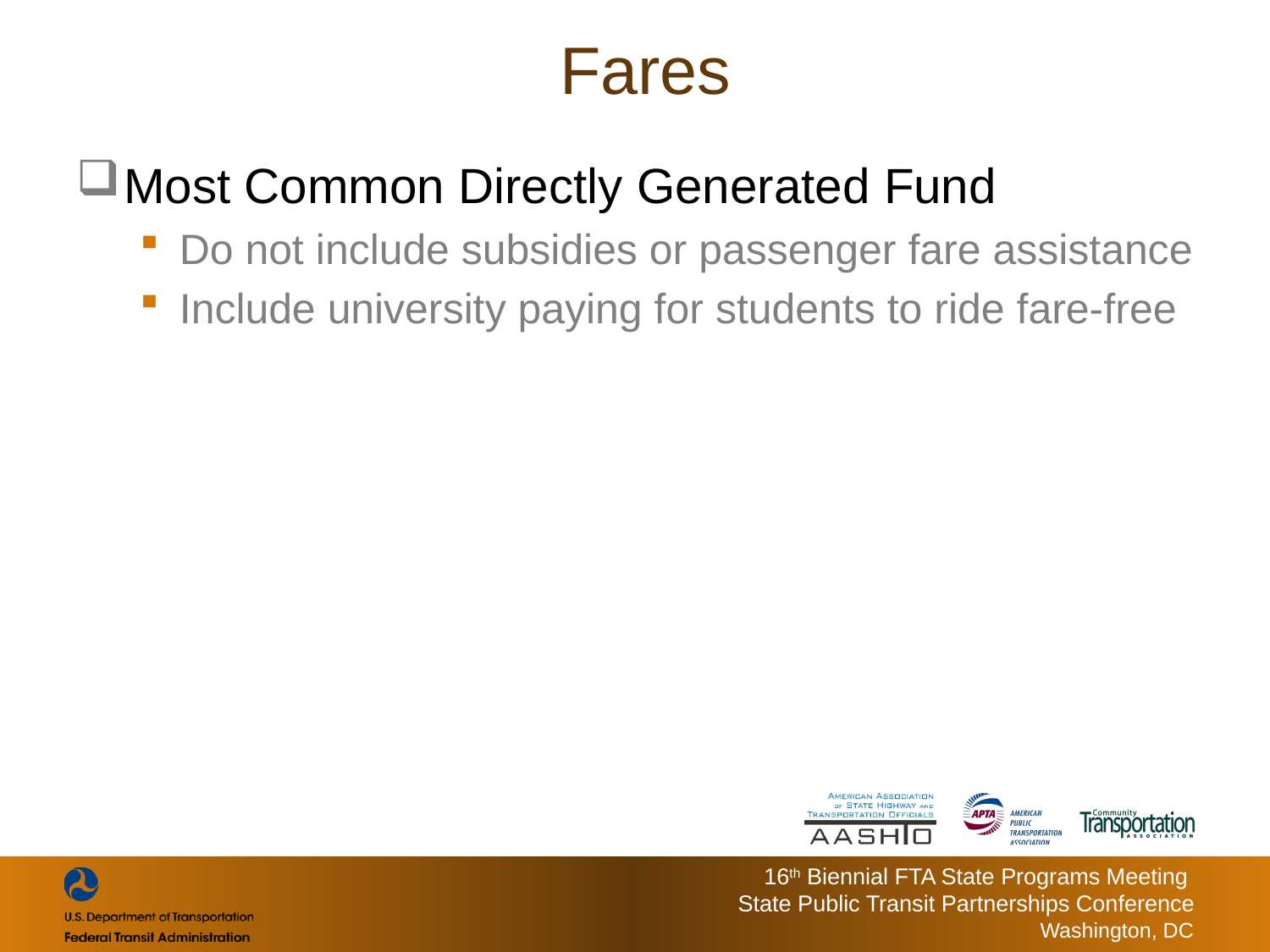

# Fares
Most Common Directly Generated Fund
Do not include subsidies or passenger fare assistance
Include university paying for students to ride fare-free